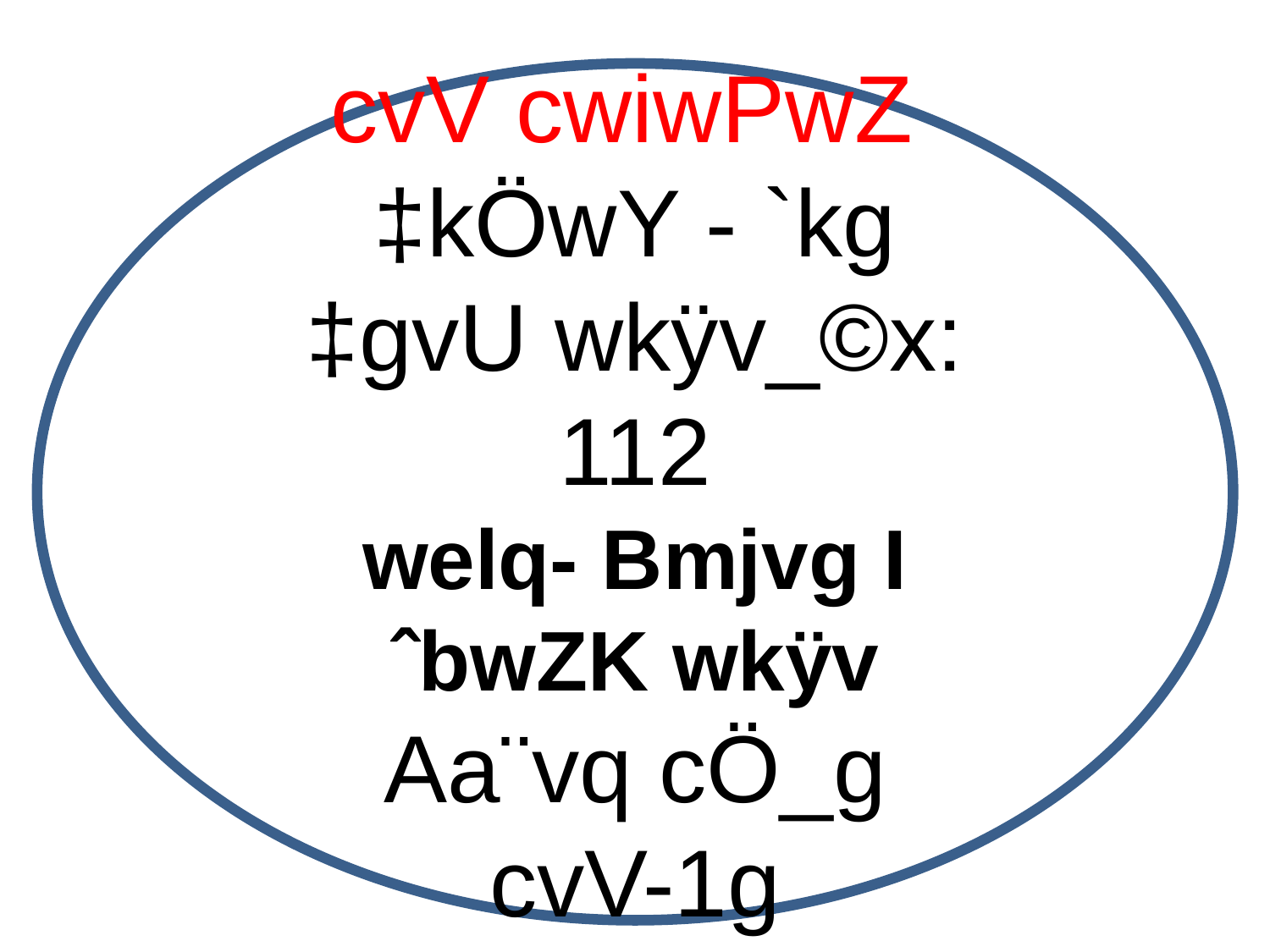

cvV cwiwPwZ
‡kÖwY - `kg
‡gvU wkÿv_©x: 112
welq- Bmjvg I ˆbwZK wkÿv
Aa¨vq cÖ_g
cvV-1g